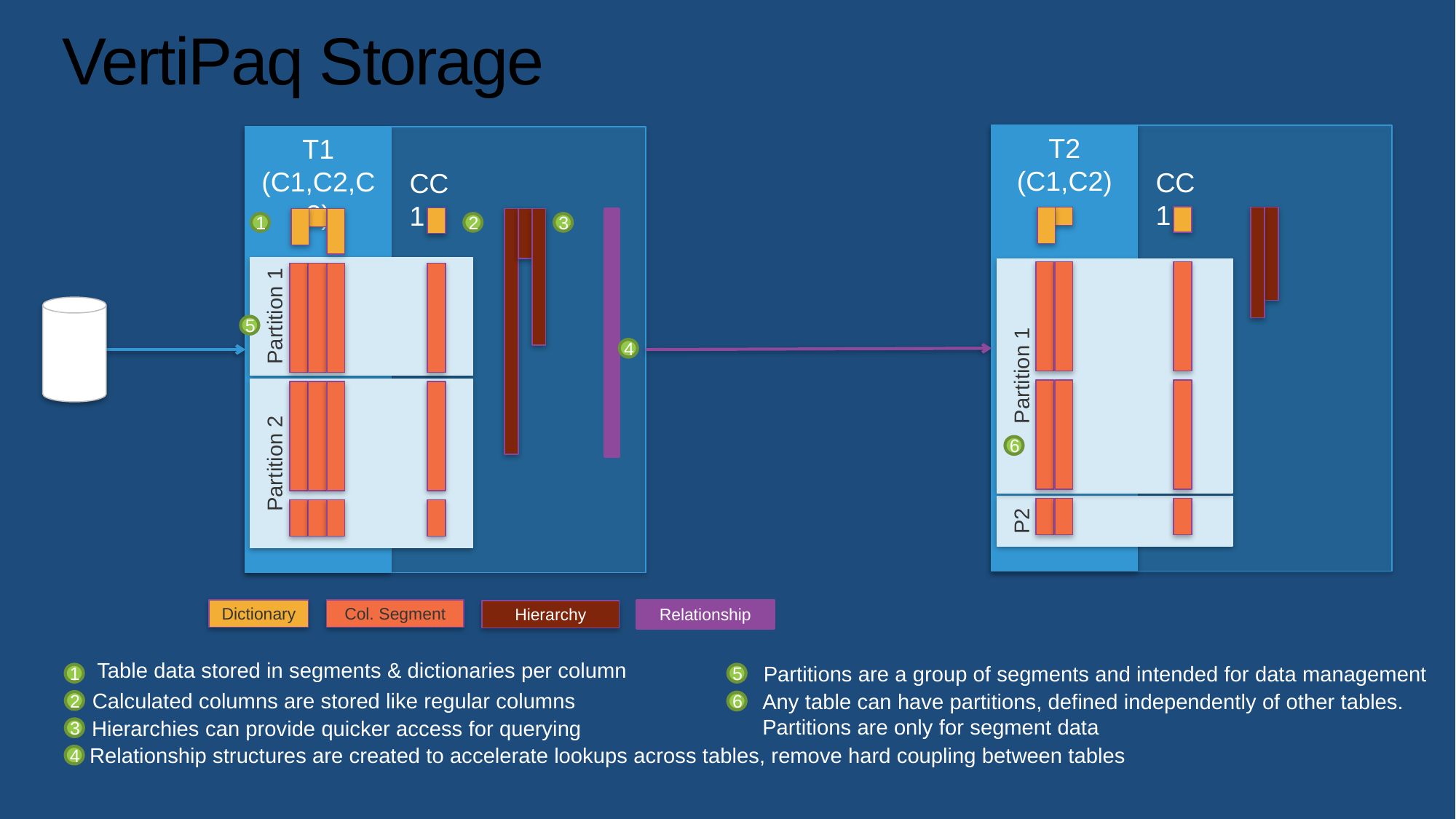

# VertiPaq Storage

T2
(C1,C2)

T1
(C1,C2,C3)
CC1
CC1

1
2
3
Partition 1
Partition 1

5
4
Partition 2

6
P2

Dictionary
Col. Segment
Hierarchy
Relationship
Table data stored in segments & dictionaries per column
Partitions are a group of segments and intended for data management
1
5
Calculated columns are stored like regular columns
Any table can have partitions, defined independently of other tables. Partitions are only for segment data
2
6
Hierarchies can provide quicker access for querying
3
Relationship structures are created to accelerate lookups across tables, remove hard coupling between tables
4